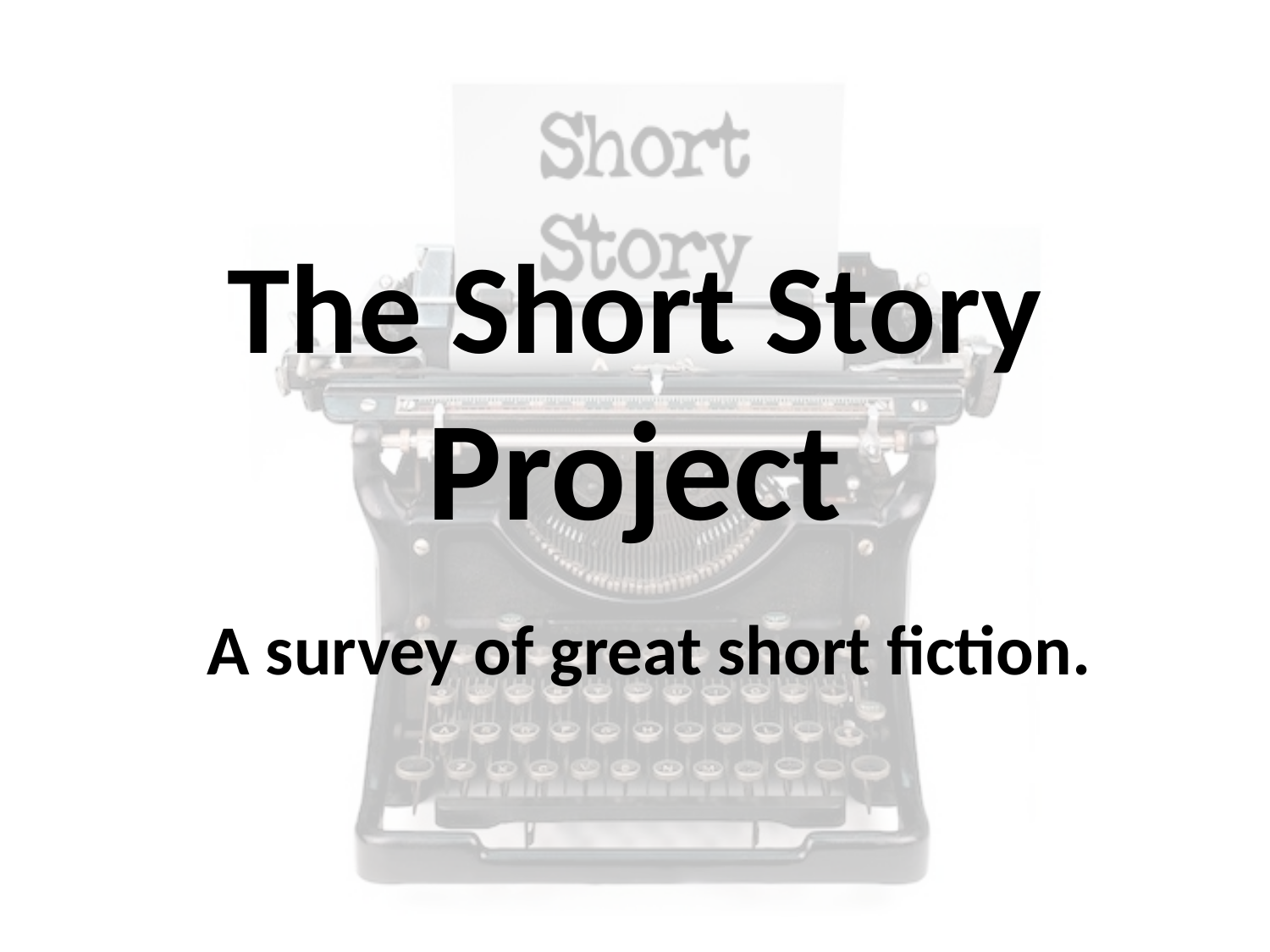

# The Short Story Project A survey of great short fiction.